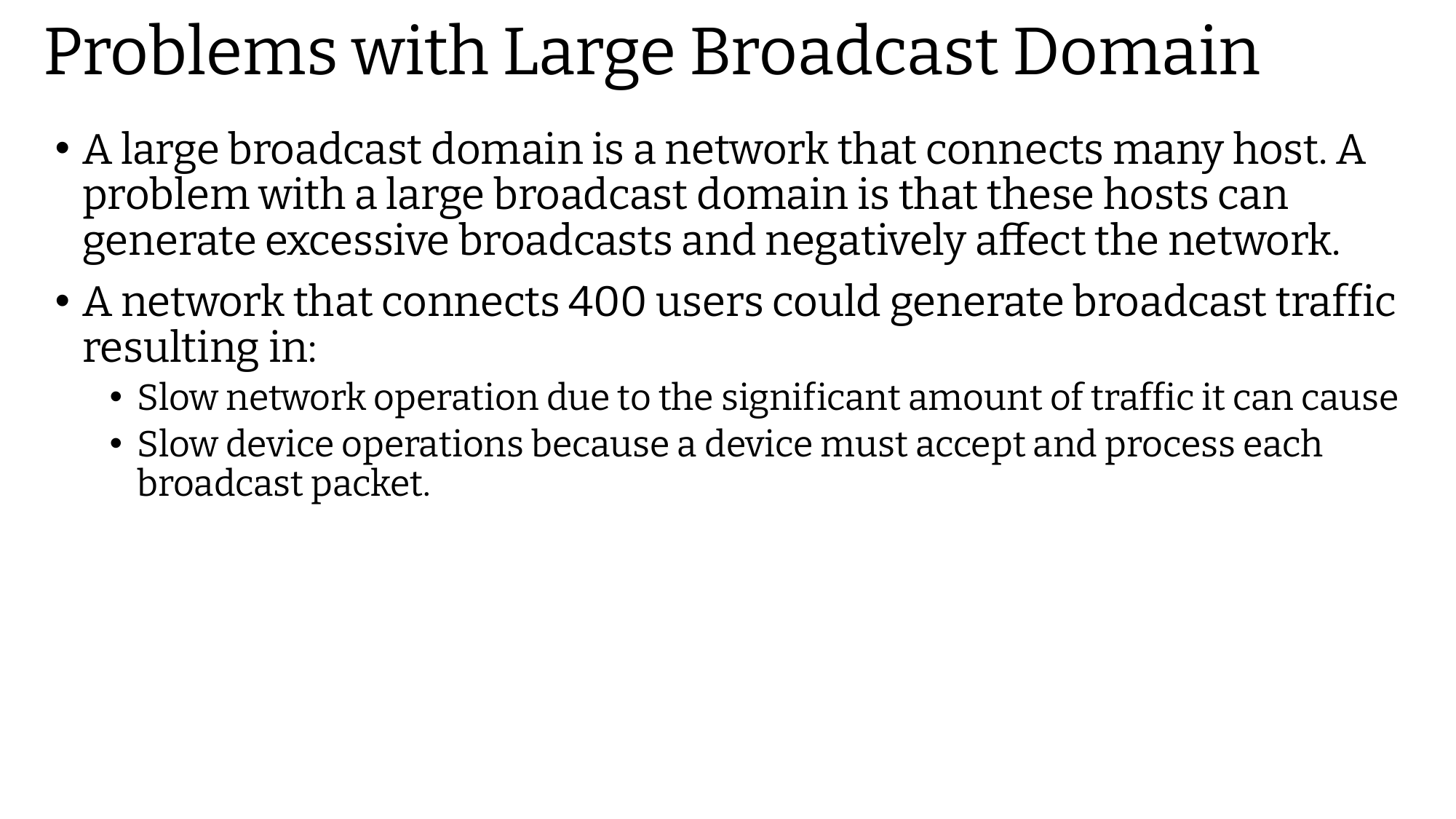

# Problems with Large Broadcast Domain
A large broadcast domain is a network that connects many host. A problem with a large broadcast domain is that these hosts can generate excessive broadcasts and negatively affect the network.
A network that connects 400 users could generate broadcast traffic resulting in:
Slow network operation due to the significant amount of traffic it can cause
Slow device operations because a device must accept and process each broadcast packet.